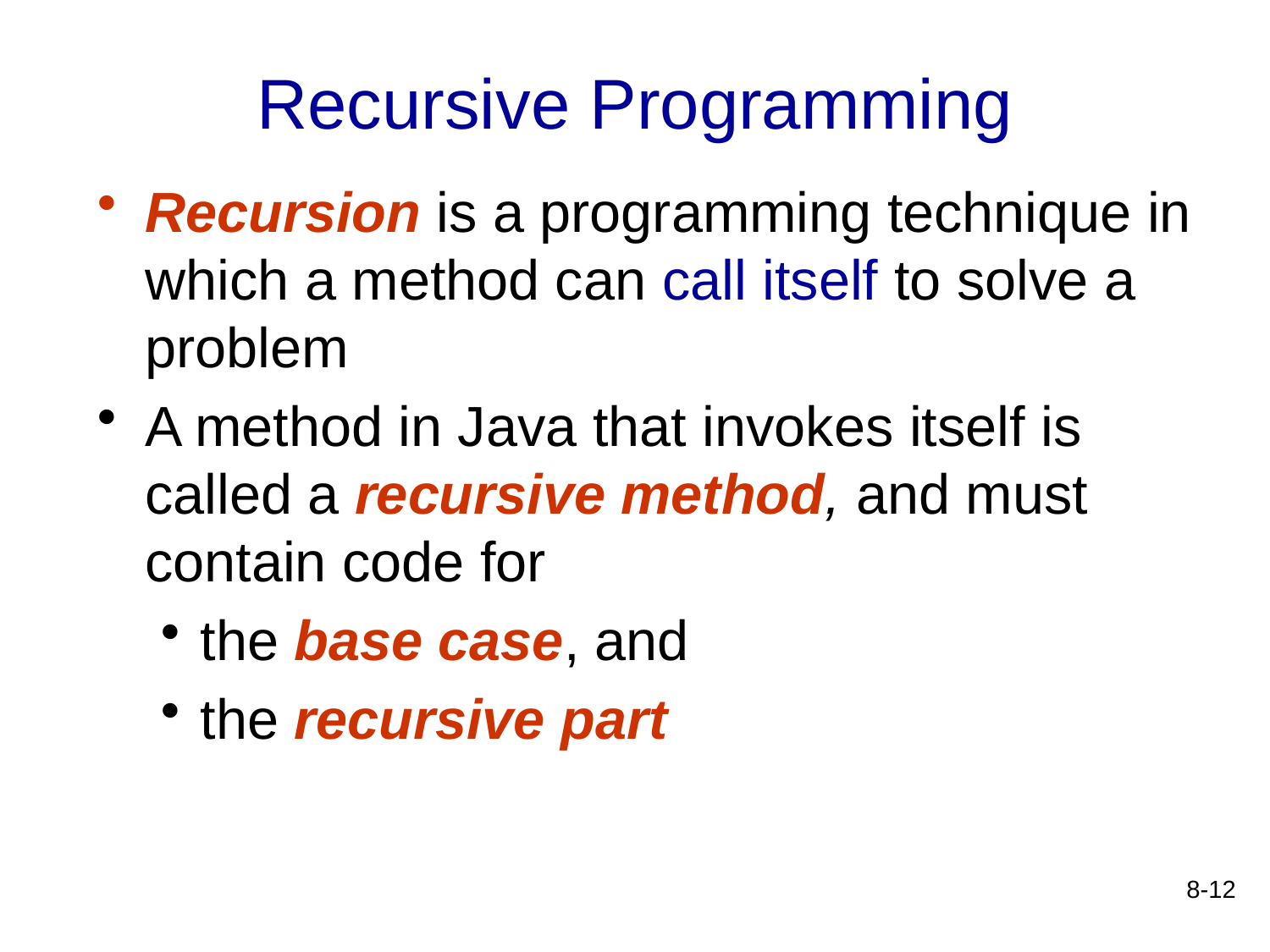

# Recursive Programming
Recursion is a programming technique in which a method can call itself to solve a problem
A method in Java that invokes itself is called a recursive method, and must contain code for
the base case, and
the recursive part
8-12